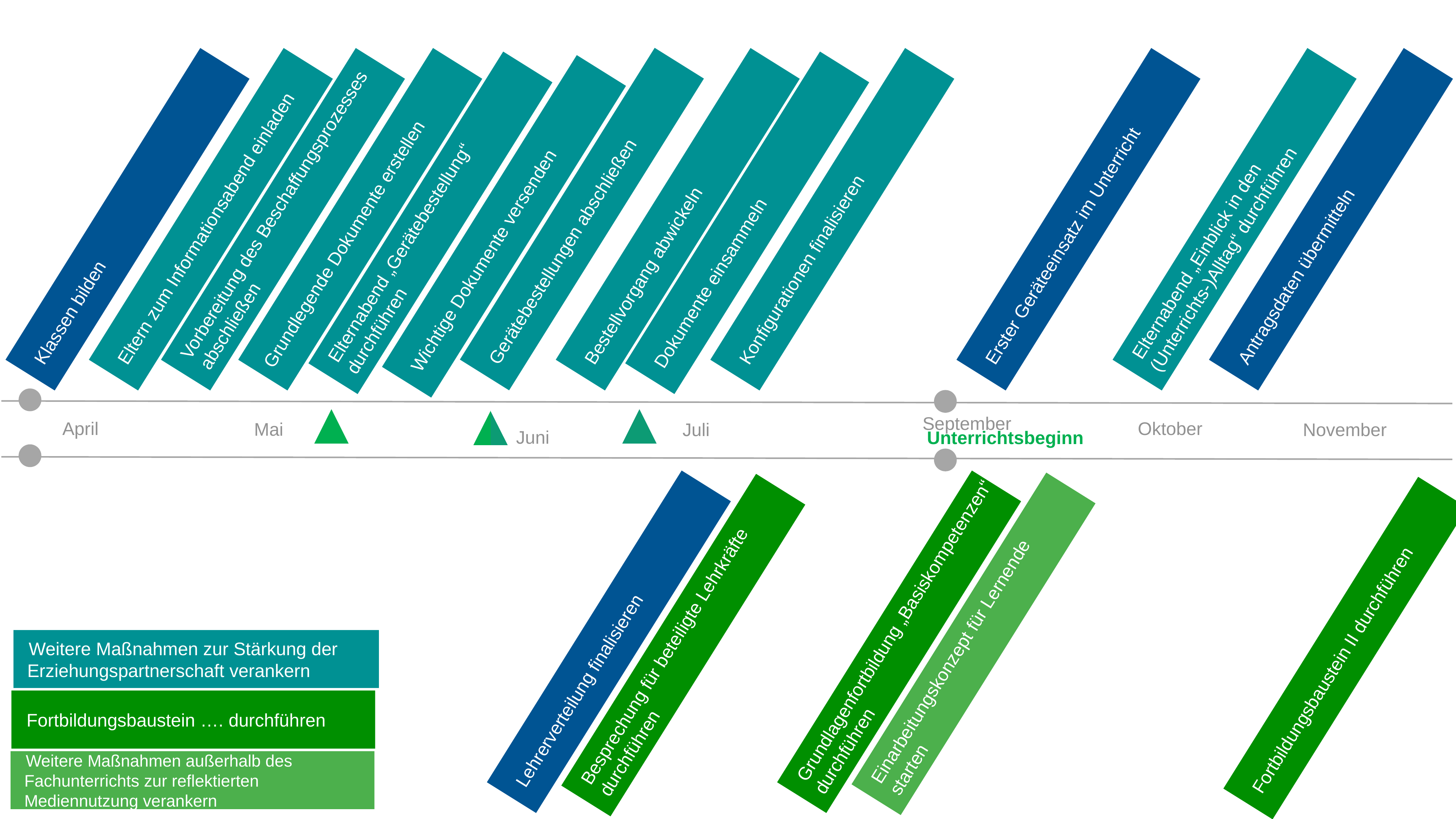

3. Schritt: Zeitplan konkretisieren, Termine setzen
Gerätebestellungen abschließen
Klassen bilden
Eltern zum Informationsabend einladen
Vorbereitung des Beschaffungsprozesses abschließen
Grundlegende Dokumente erstellen
Bestellvorgang abwickeln
Konfigurationen finalisieren
Erster Geräteeinsatz im Unterricht
Elternabend „Einblick in den (Unterrichts-)Alltag“ durchführen
Antragsdaten übermitteln
Dokumente einsammeln
Elternabend „Gerätebestellung“
durchführen
Wichtige Dokumente versenden

September
Oktober
April

Mai
Juli
November

Juni
Unterrichtsbeginn

Grundlagenfortbildung „Basiskompetenzen“ durchführen
Lehrerverteilung finalisieren
Einarbeitungskonzept für Lernende
starten
Besprechung für beteiligte Lehrkräfte
durchführen
Fortbildungsbaustein II durchführen
Weitere Maßnahmen zur Stärkung der Erziehungspartnerschaft verankern
Fortbildungsbaustein …. durchführen
Weitere Maßnahmen außerhalb des Fachunterrichts zur reflektierten Mediennutzung verankern